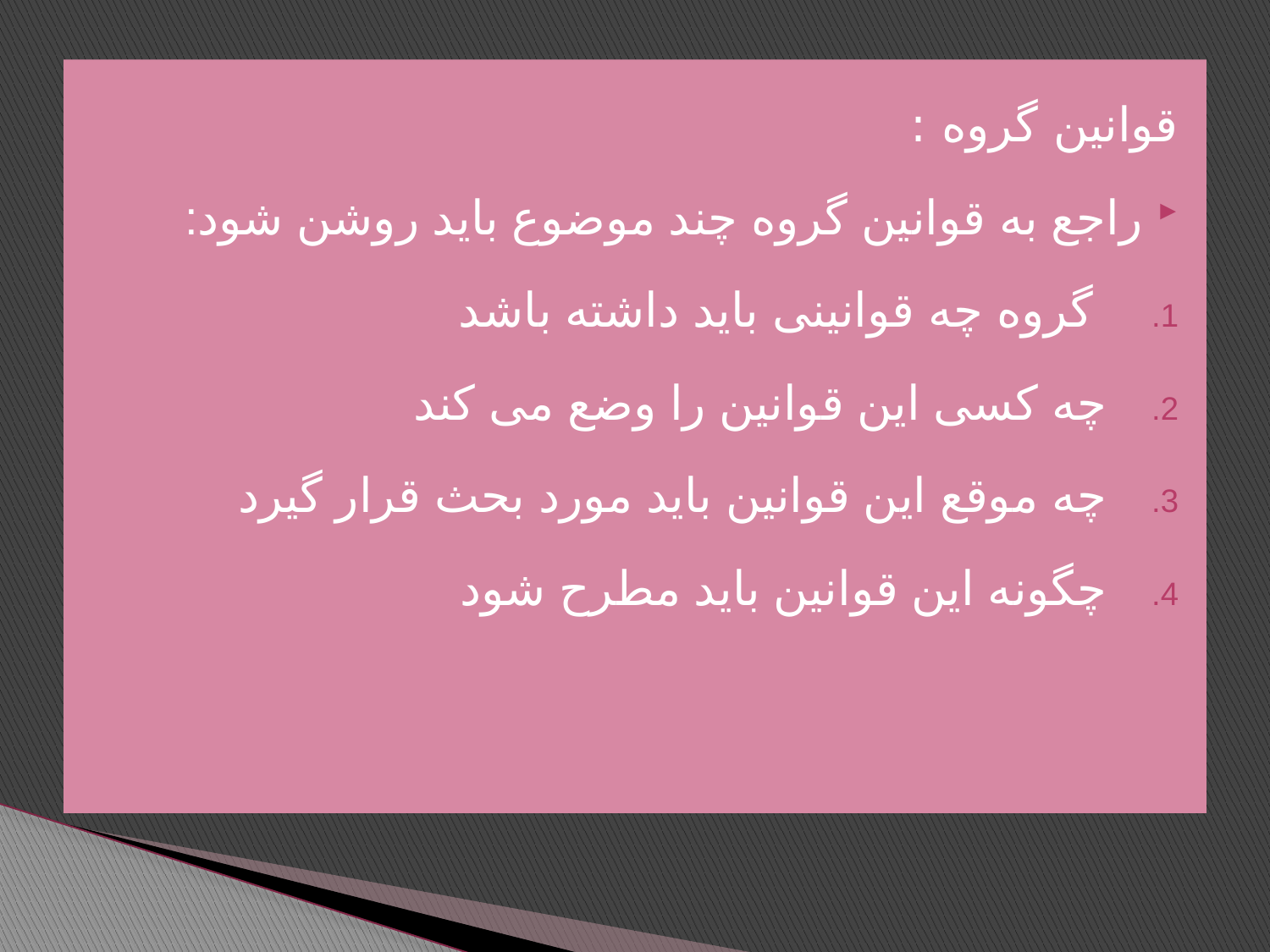

قوانین گروه :
راجع به قوانین گروه چند موضوع باید روشن شود:
 گروه چه قوانینی باید داشته باشد
چه کسی این قوانین را وضع می کند
چه موقع این قوانین باید مورد بحث قرار گیرد
چگونه این قوانین باید مطرح شود